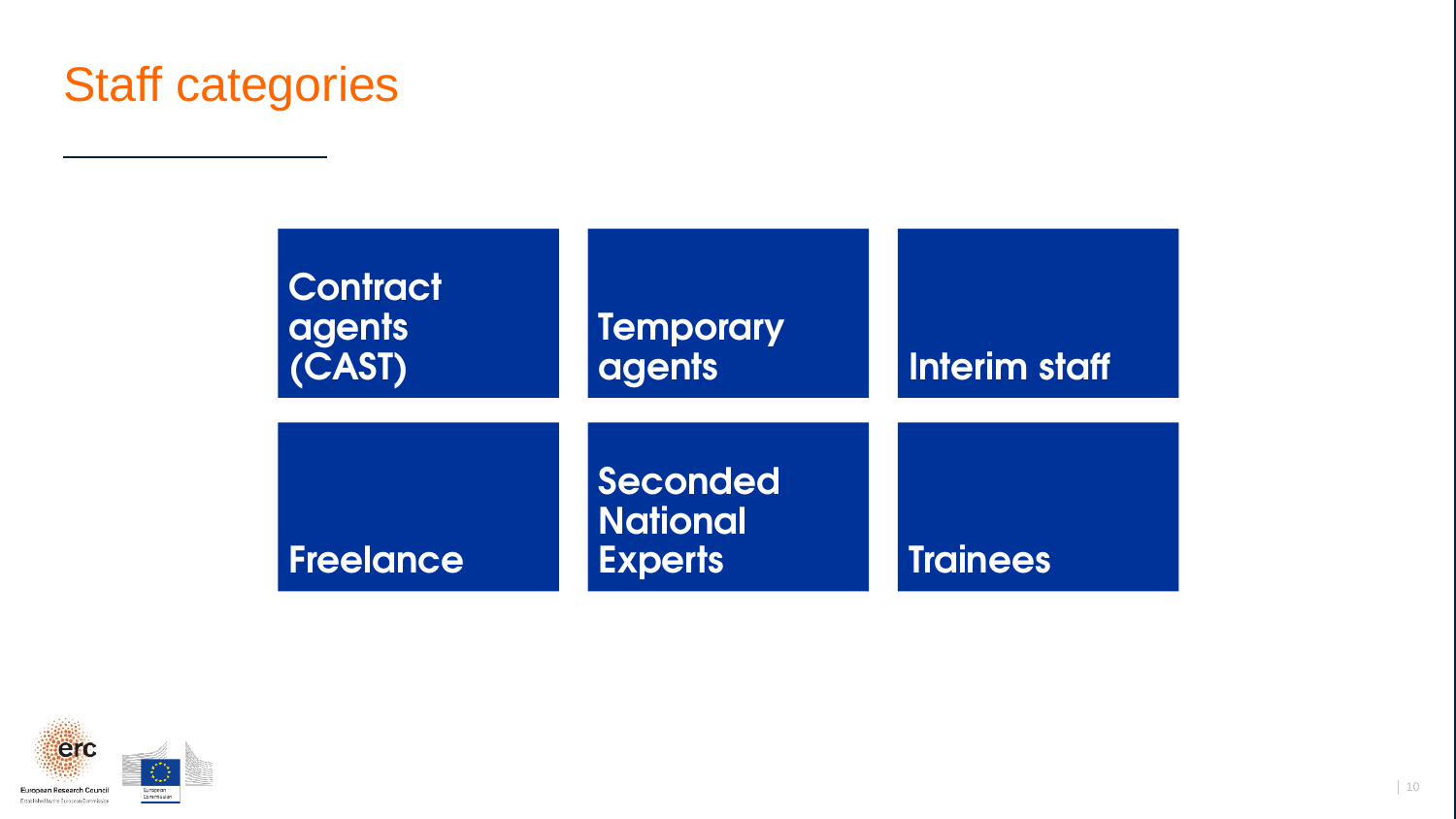

# Staff categories
Contract agents
(CAST)
Temporary agents
Interim staff
Freelance
Seconded National Experts
Trainees
│ 10